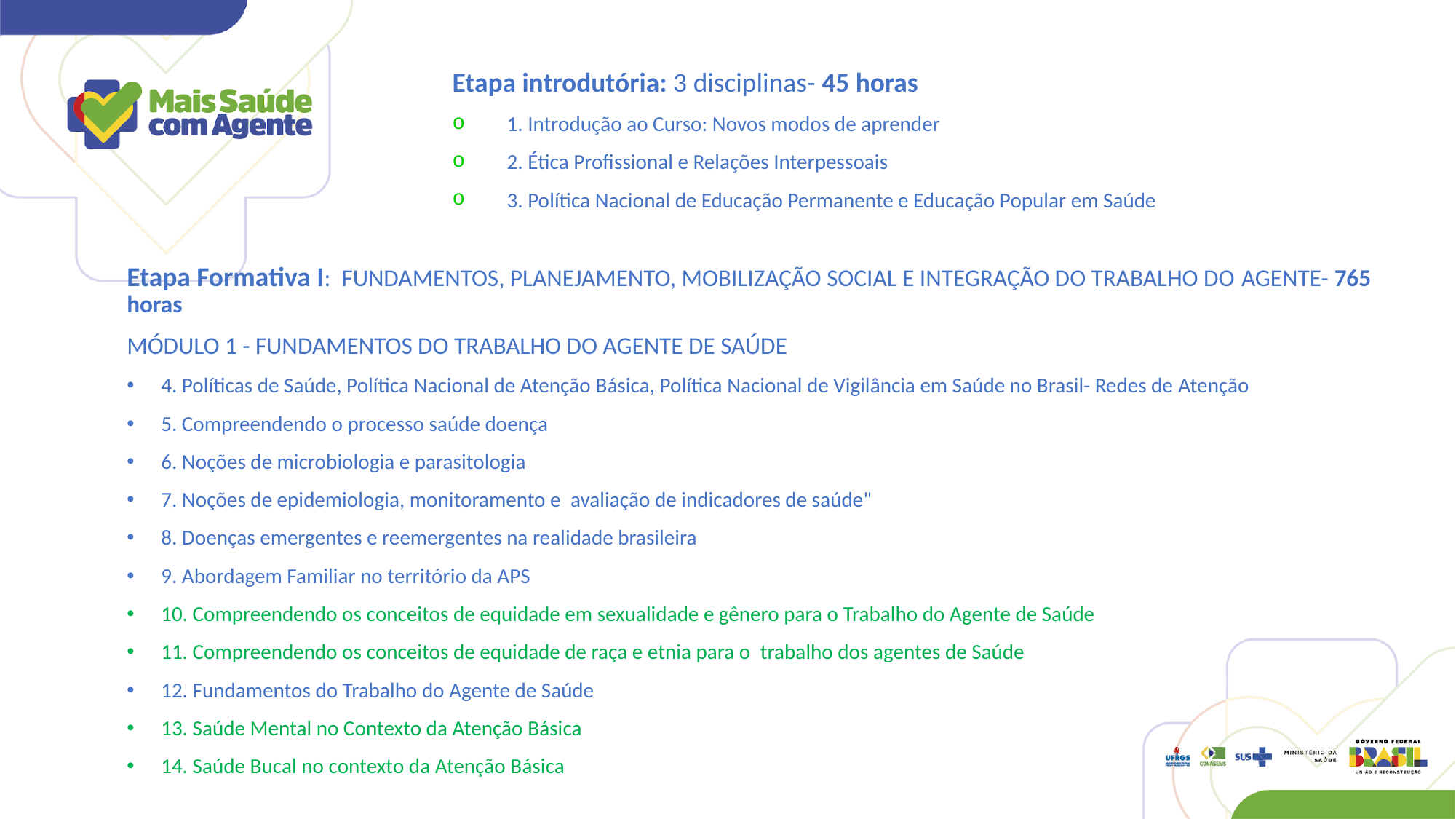

Etapa introdutória: 3 disciplinas- 45 horas
1. Introdução ao Curso: Novos modos de aprender
2. Ética Profissional e Relações Interpessoais
3. Política Nacional de Educação Permanente e Educação Popular em Saúde

Etapa Formativa I:  FUNDAMENTOS, PLANEJAMENTO, MOBILIZAÇÃO SOCIAL E INTEGRAÇÃO DO TRABALHO DO AGENTE- 765 horas
MÓDULO 1 - FUNDAMENTOS DO TRABALHO DO AGENTE DE SAÚDE
4. Políticas de Saúde, Política Nacional de Atenção Básica, Política Nacional de Vigilância em Saúde no Brasil- Redes de Atenção
5. Compreendendo o processo saúde doença
6. Noções de microbiologia e parasitologia
7. Noções de epidemiologia, monitoramento e  avaliação de indicadores de saúde"
8. Doenças emergentes e reemergentes na realidade brasileira
9. Abordagem Familiar no território da APS
10. Compreendendo os conceitos de equidade em sexualidade e gênero para o Trabalho do Agente de Saúde
11. Compreendendo os conceitos de equidade de raça e etnia para o  trabalho dos agentes de Saúde
12. Fundamentos do Trabalho do Agente de Saúde
13. Saúde Mental no Contexto da Atenção Básica
14. Saúde Bucal no contexto da Atenção Básica